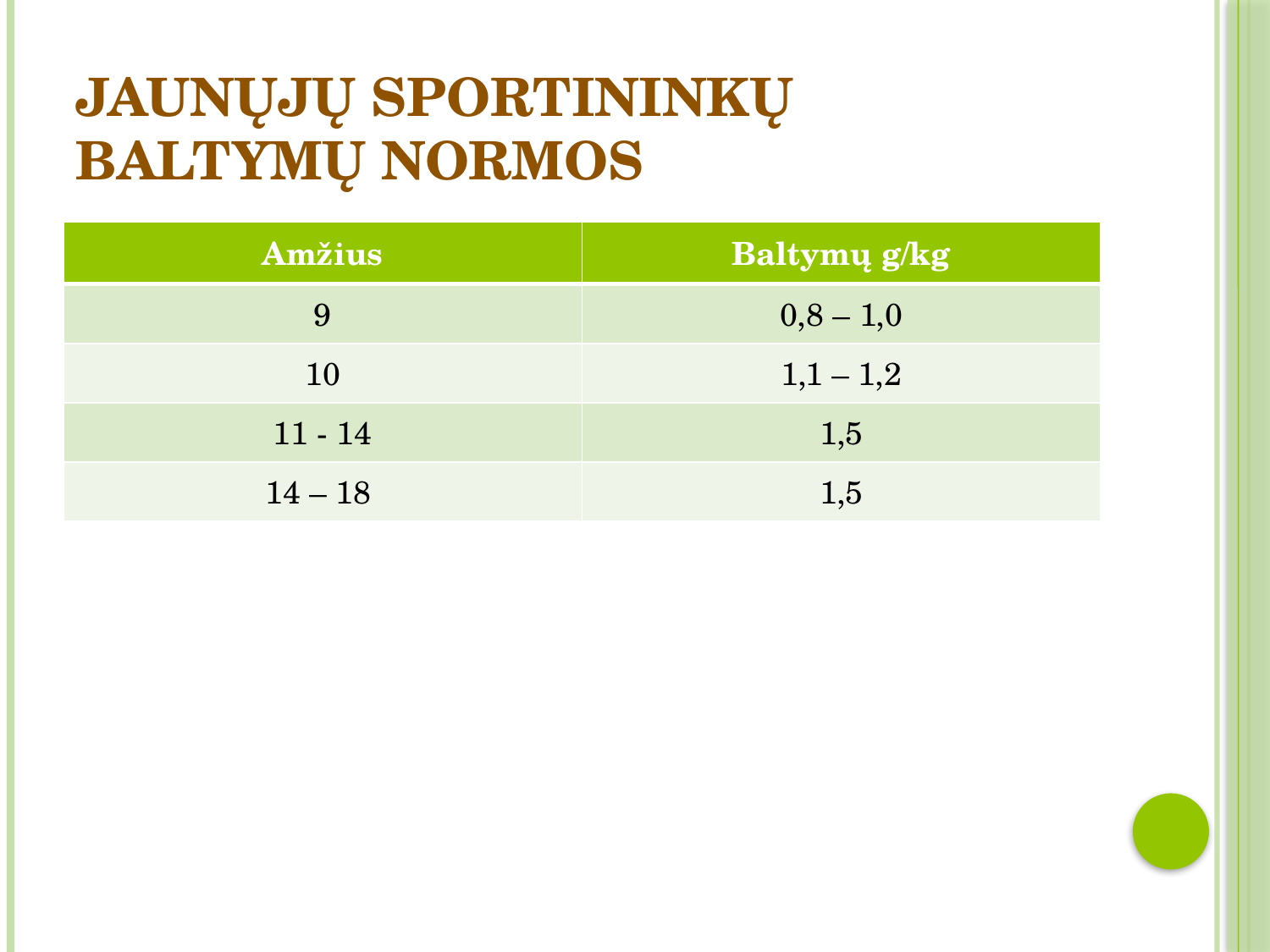

# Jaunųjų sportininkų baltymų normos
| Amžius | Baltymų g/kg |
| --- | --- |
| 9 | 0,8 – 1,0 |
| 10 | 1,1 – 1,2 |
| 11 - 14 | 1,5 |
| 14 – 18 | 1,5 |